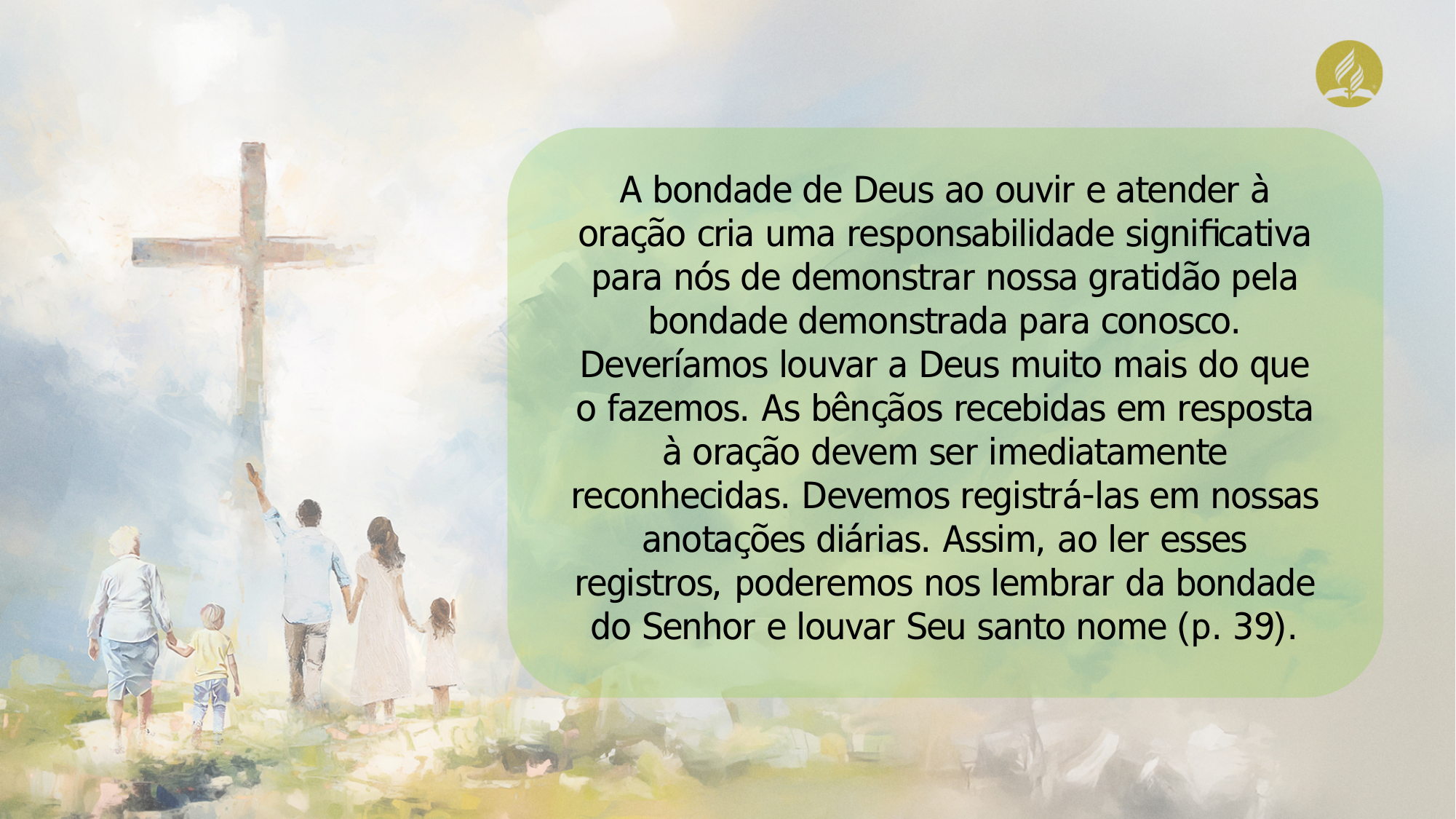

A bondade de Deus ao ouvir e atender à oração cria uma responsabilidade significativa para nós de demonstrar nossa gratidão pela bondade demonstrada para conosco. Deveríamos louvar a Deus muito mais do que o fazemos. As bênçãos recebidas em resposta à oração devem ser imediatamente reconhecidas. Devemos registrá-las em nossas anotações diárias. Assim, ao ler esses registros, poderemos nos lembrar da bondade do Senhor e louvar Seu santo nome (p. 39).